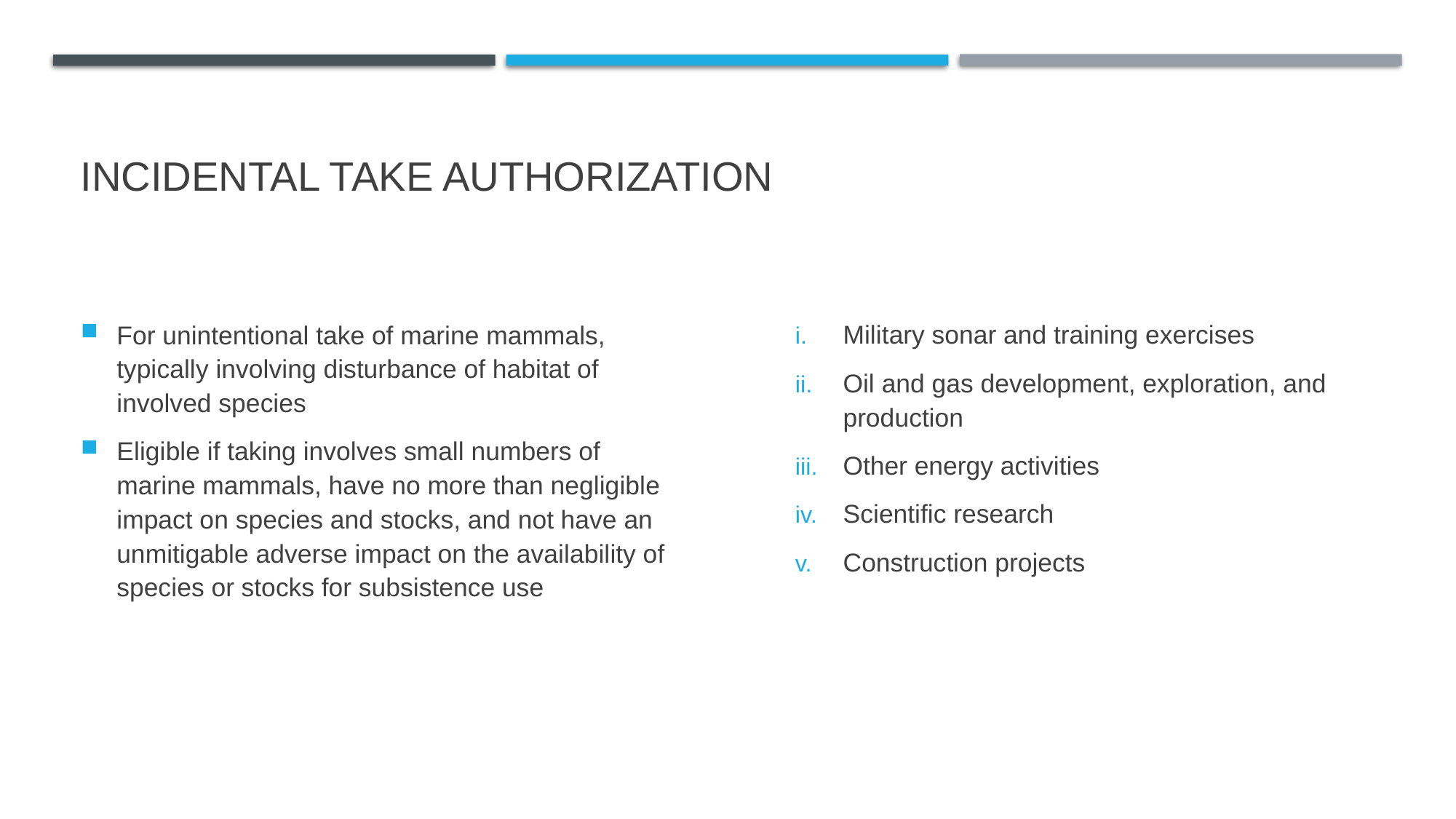

# Incidental take authorization
Military sonar and training exercises
Oil and gas development, exploration, and production
Other energy activities
Scientific research
Construction projects
For unintentional take of marine mammals, typically involving disturbance of habitat of involved species
Eligible if taking involves small numbers of marine mammals, have no more than negligible impact on species and stocks, and not have an unmitigable adverse impact on the availability of species or stocks for subsistence use